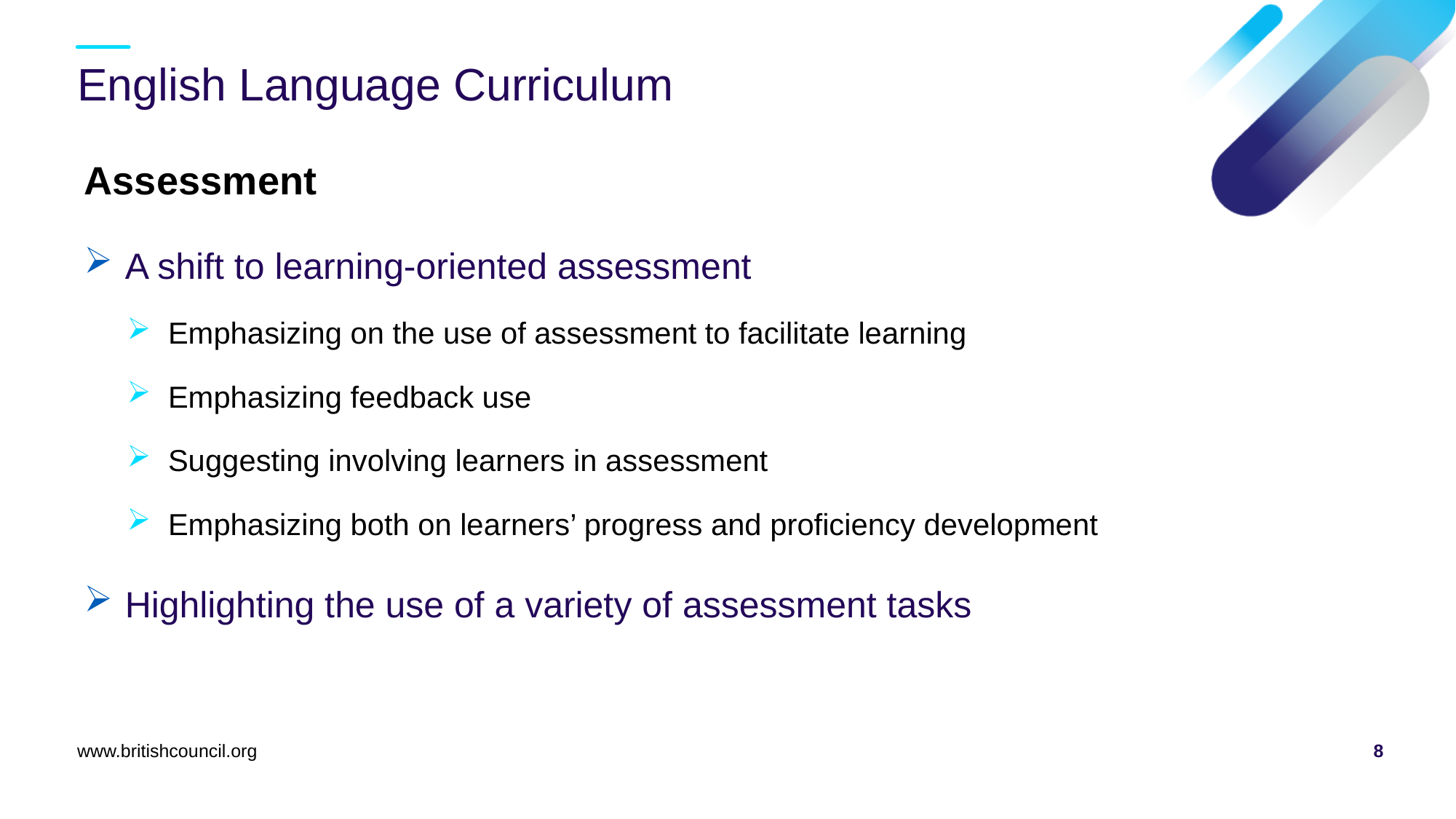

# English Language Curriculum
Assessment
A shift to learning-oriented assessment
Emphasizing on the use of assessment to facilitate learning
Emphasizing feedback use
Suggesting involving learners in assessment
Emphasizing both on learners’ progress and proficiency development
Highlighting the use of a variety of assessment tasks

www.britishcouncil.org
8